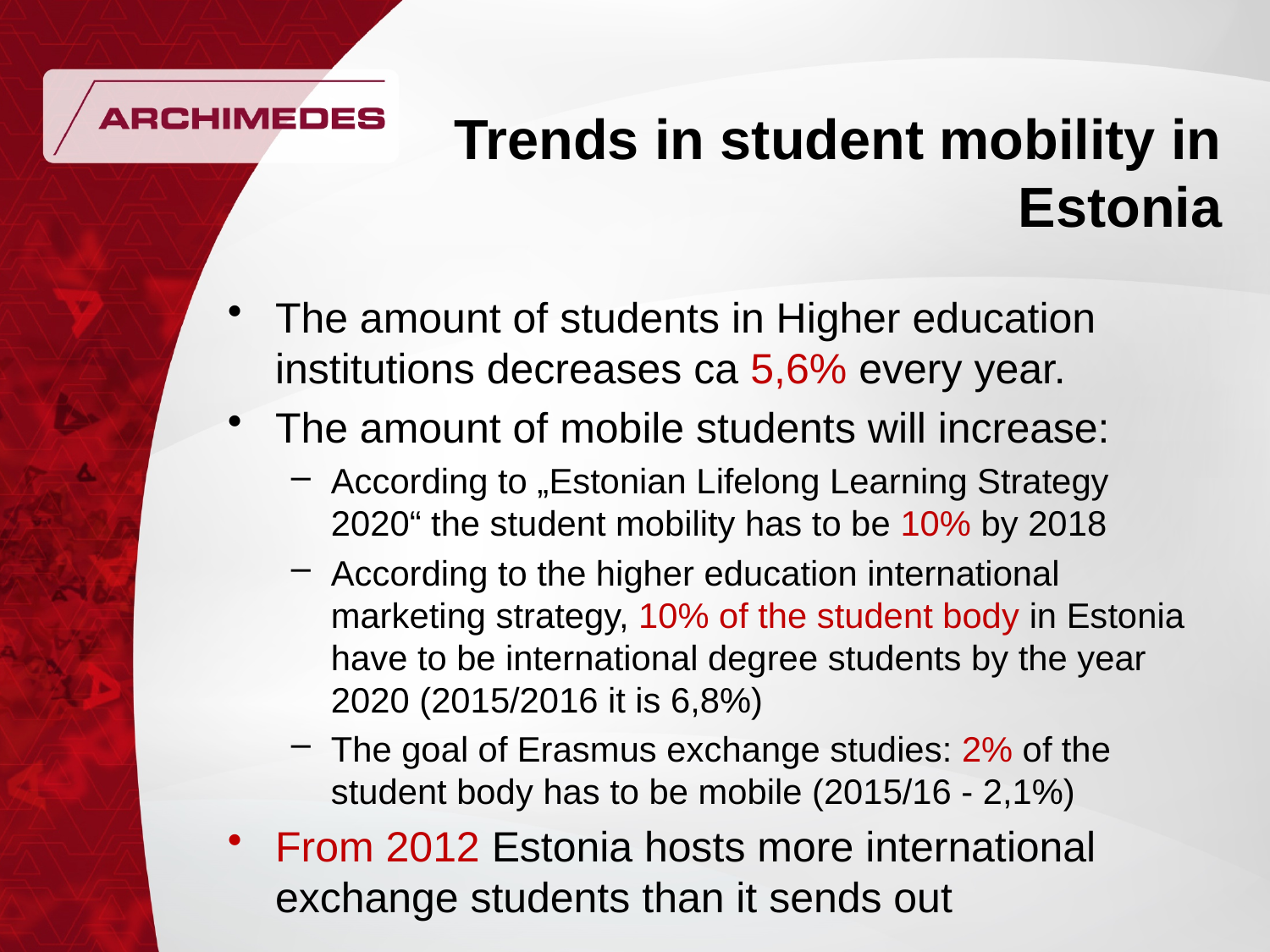

# Trends in student mobility in Estonia
The amount of students in Higher education institutions decreases ca 5,6% every year.
The amount of mobile students will increase:
According to „Estonian Lifelong Learning Strategy 2020“ the student mobility has to be 10% by 2018
According to the higher education international marketing strategy, 10% of the student body in Estonia have to be international degree students by the year 2020 (2015/2016 it is 6,8%)
The goal of Erasmus exchange studies: 2% of the student body has to be mobile (2015/16 - 2,1%)
From 2012 Estonia hosts more international exchange students than it sends out